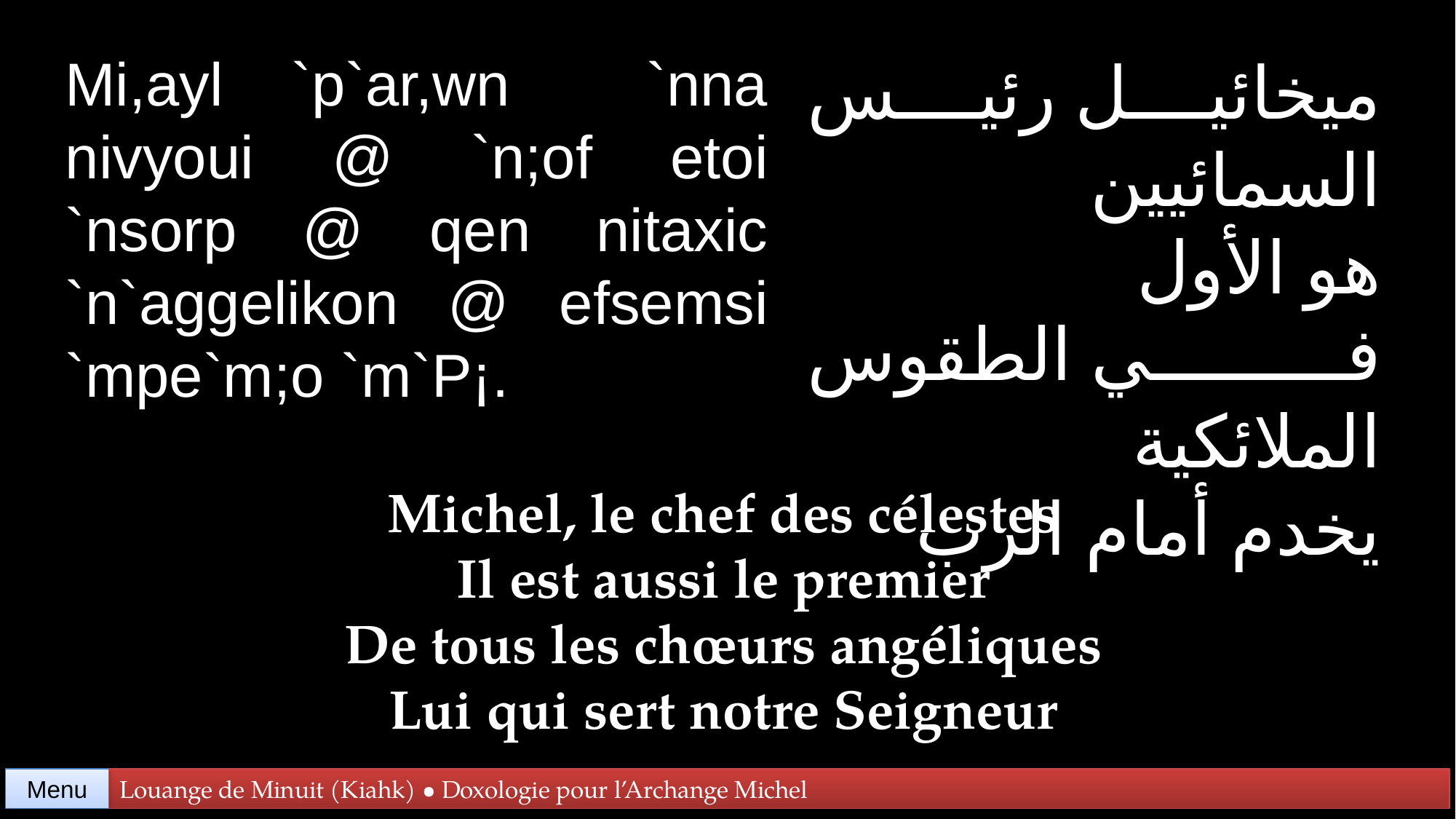

Mi,ayl `p`ar,wn  `nna nivyoui @ `n;of etoi `nsorp @ qen nitaxic `n`aggelikon @ efsemsi `mpe`m;o `m`P¡.
ميخائيل رئيس السمائيين
هو الأول
في الطقوس الملائكية
يخدم أمام الرب
Michel, le chef des célestes
Il est aussi le premier
De tous les chœurs angéliques
Lui qui sert notre Seigneur
Menu
Louange de Minuit (Kiahk) • Doxologie pour l’Archange Michel